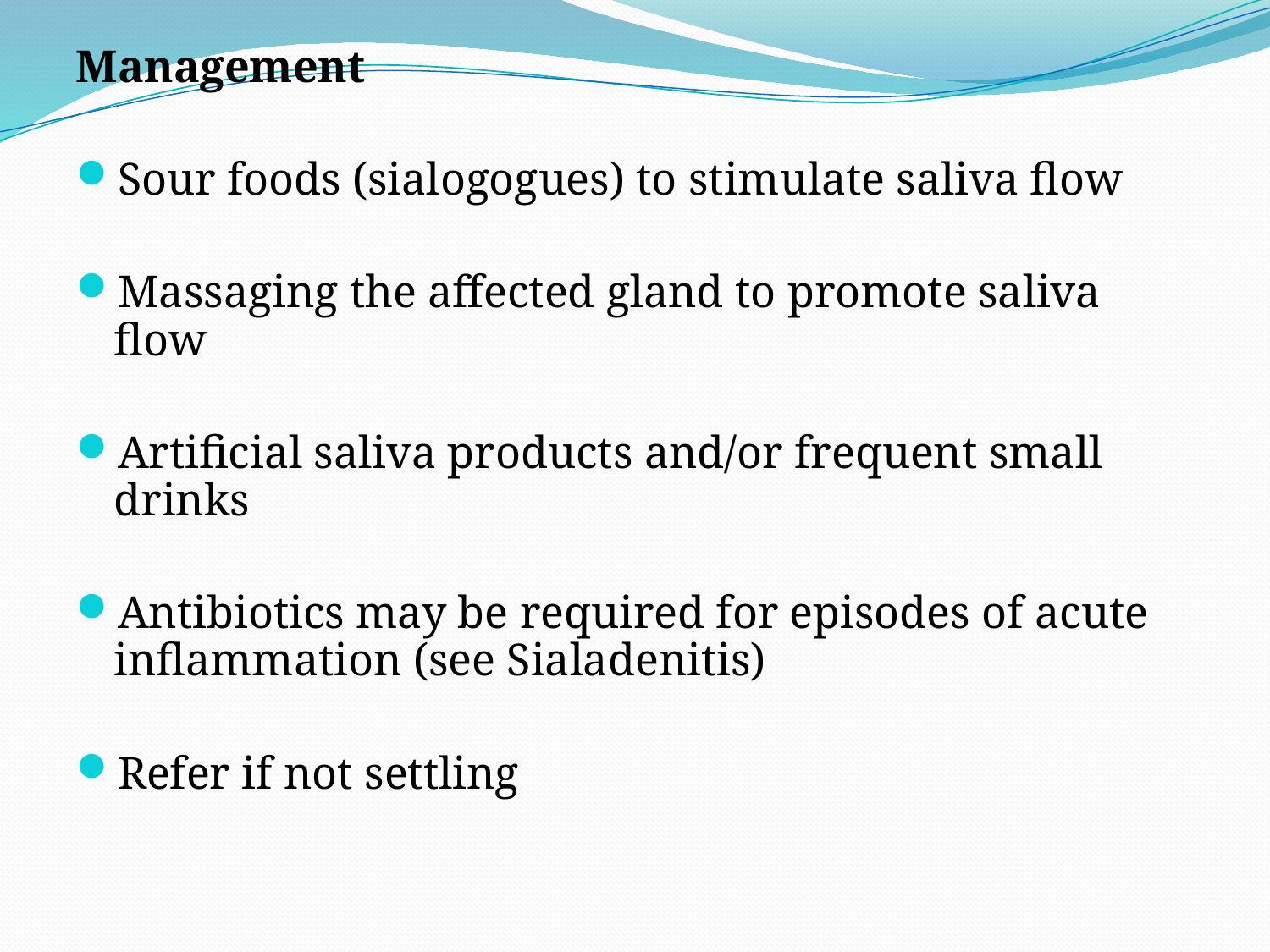

Management

Sour foods (sialogogues) to stimulate saliva flow

Massaging the affected gland to promote saliva flow

Artificial saliva products and/or frequent small drinks

Antibiotics may be required for episodes of acute inflammation (see Sialadenitis)

Refer if not settling

#